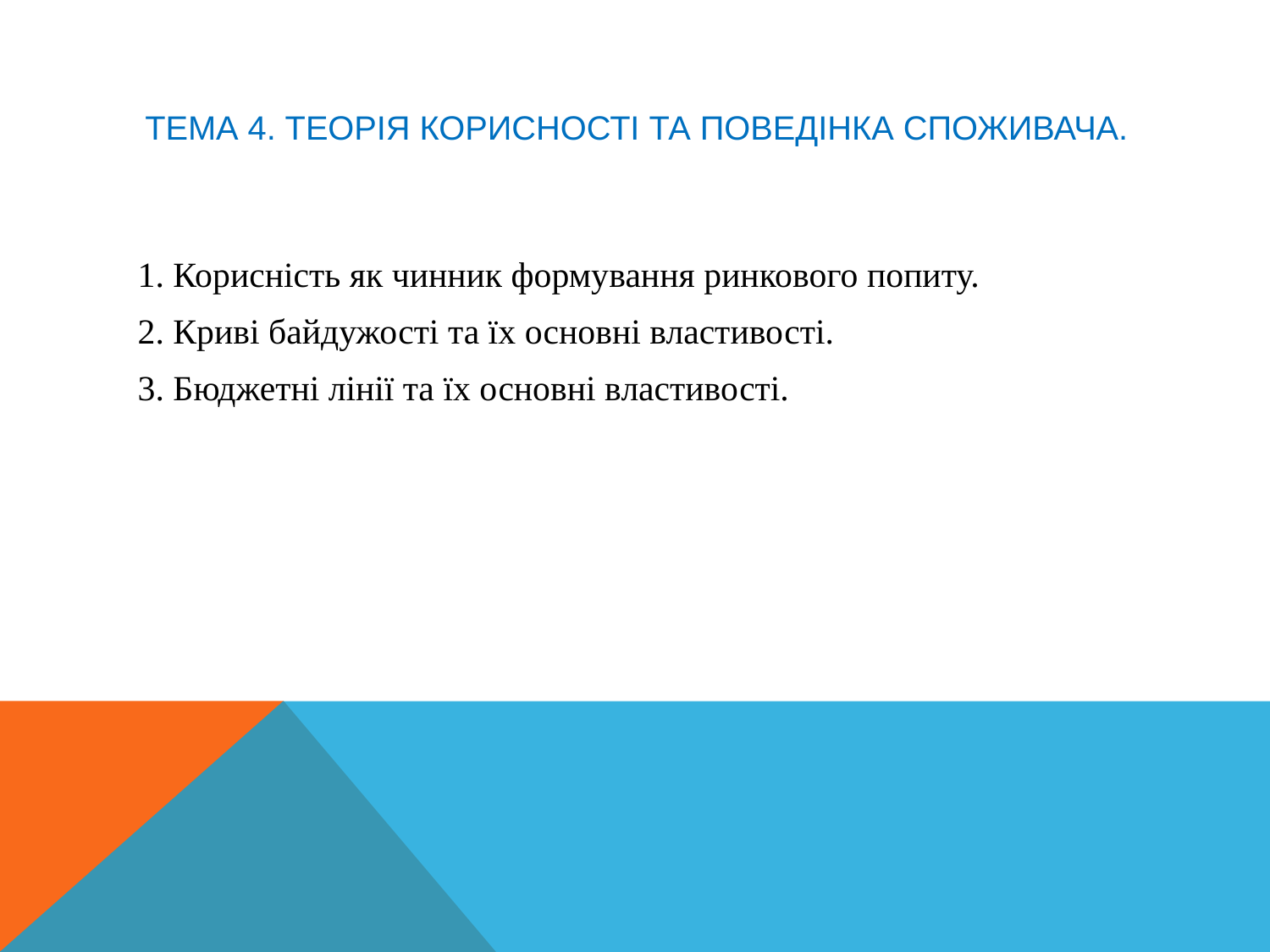

# Тема 4. Теорія корисності та поведінка споживача.
1. Корисність як чинник формування ринкового попиту.
2. Криві байдужості та їх основні властивості.
3. Бюджетні лінії та їх основні властивості.